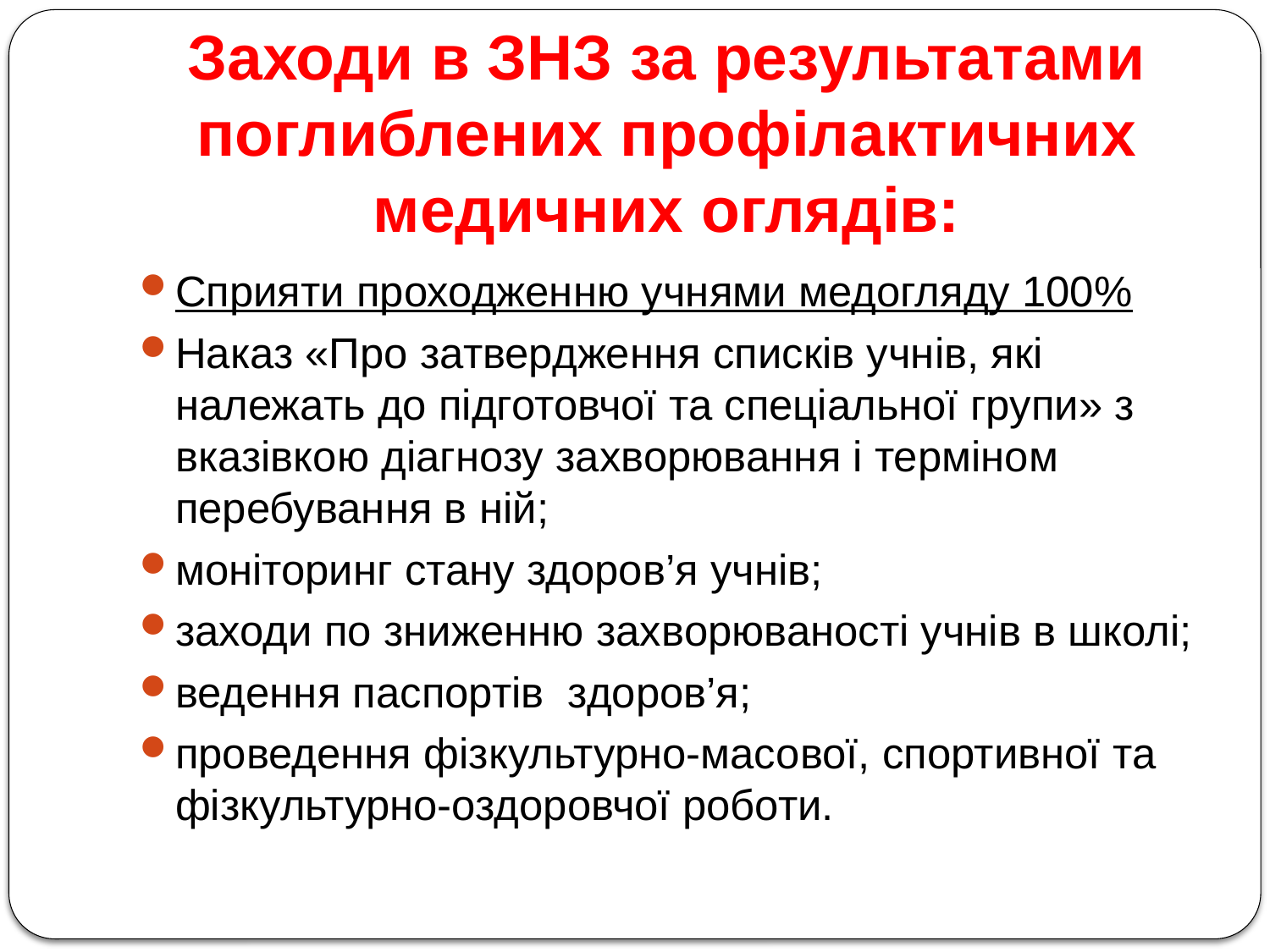

# Заходи в ЗНЗ за результатами поглиблених профілактичних медичних оглядів:
Сприяти проходженню учнями медогляду 100%
Наказ «Про затвердження списків учнів, які належать до підготовчої та спеціальної групи» з вказівкою діагнозу захворювання і терміном перебування в ній;
моніторинг стану здоров’я учнів;
заходи по зниженню захворюваності учнів в школі;
ведення паспортів  здоров’я;
проведення фізкультурно-масової, спортивної та фізкультурно-оздоровчої роботи.